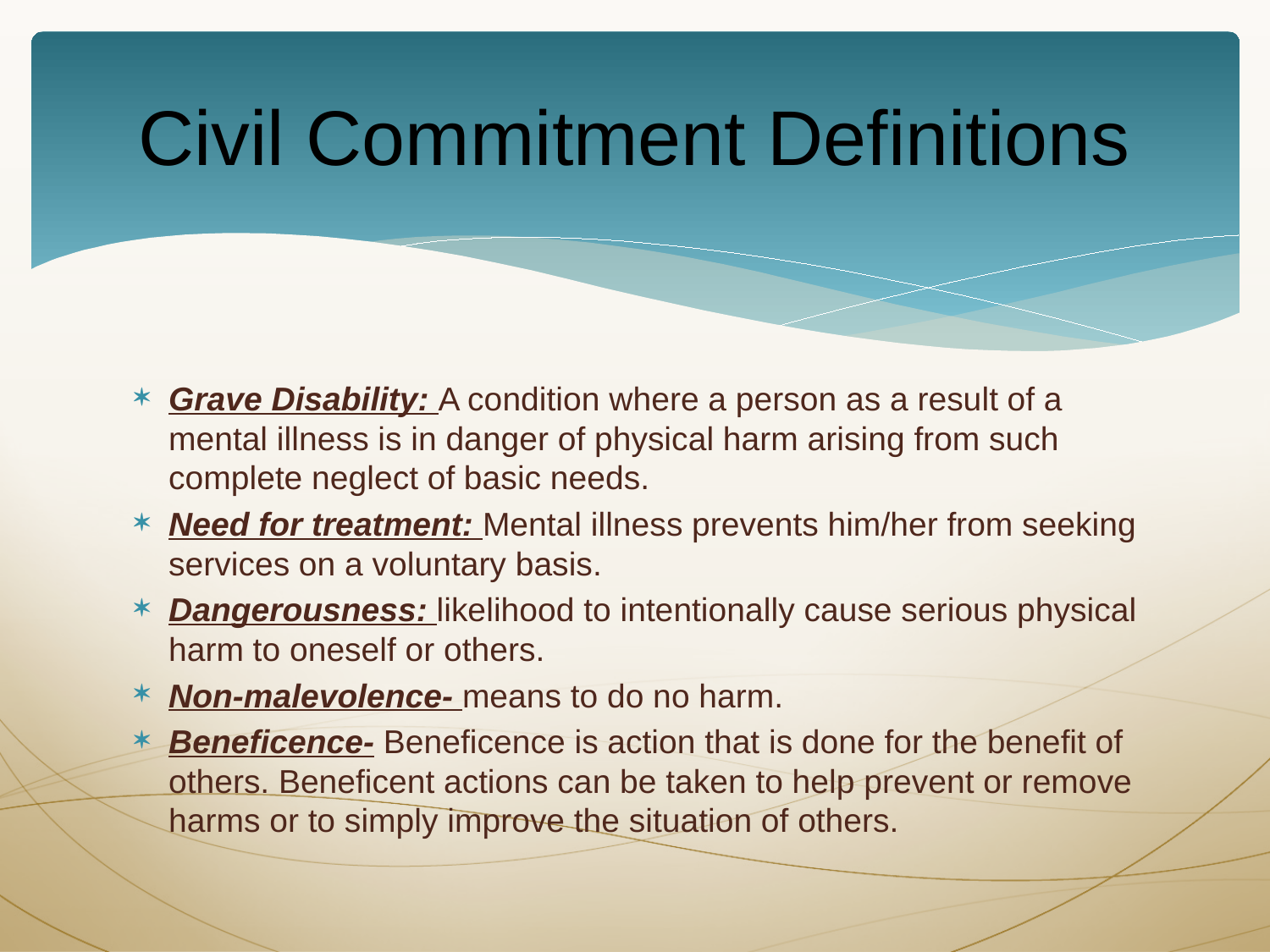

# Civil Commitment Definitions
Grave Disability: A condition where a person as a result of a mental illness is in danger of physical harm arising from such complete neglect of basic needs.
Need for treatment: Mental illness prevents him/her from seeking services on a voluntary basis.
Dangerousness: likelihood to intentionally cause serious physical harm to oneself or others.
Non-malevolence- means to do no harm.
Beneficence- Beneficence is action that is done for the benefit of others. Beneficent actions can be taken to help prevent or remove harms or to simply improve the situation of others.